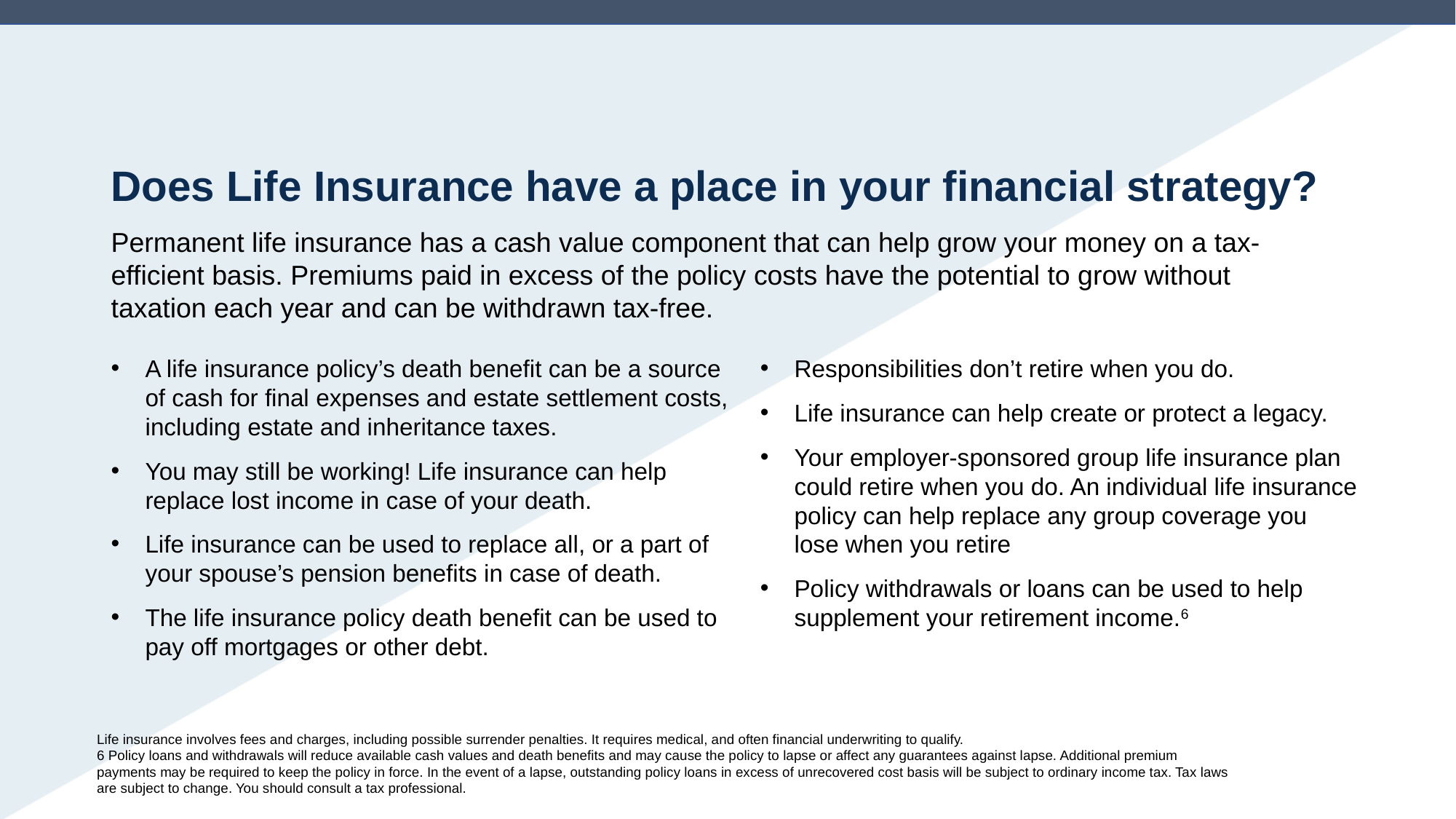

# Does Life Insurance have a place in your financial strategy?

Permanent life insurance has a cash value component that can help grow your money on a tax-efficient basis. Premiums paid in excess of the policy costs have the potential to grow without taxation each year and can be withdrawn tax-free.

A life insurance policy’s death benefit can be a source of cash for final expenses and estate settlement costs, including estate and inheritance taxes.
You may still be working! Life insurance can help replace lost income in case of your death.
Life insurance can be used to replace all, or a part of your spouse’s pension benefits in case of death.
The life insurance policy death benefit can be used to pay off mortgages or other debt.

Responsibilities don’t retire when you do.
Life insurance can help create or protect a legacy.
Your employer-sponsored group life insurance plan could retire when you do. An individual life insurance policy can help replace any group coverage you lose when you retire
Policy withdrawals or loans can be used to help supplement your retirement income.6

Life insurance involves fees and charges, including possible surrender penalties. It requires medical, and often financial underwriting to qualify.
6 Policy loans and withdrawals will reduce available cash values and death benefits and may cause the policy to lapse or affect any guarantees against lapse. Additional premium payments may be required to keep the policy in force. In the event of a lapse, outstanding policy loans in excess of unrecovered cost basis will be subject to ordinary income tax. Tax laws are subject to change. You should consult a tax professional.